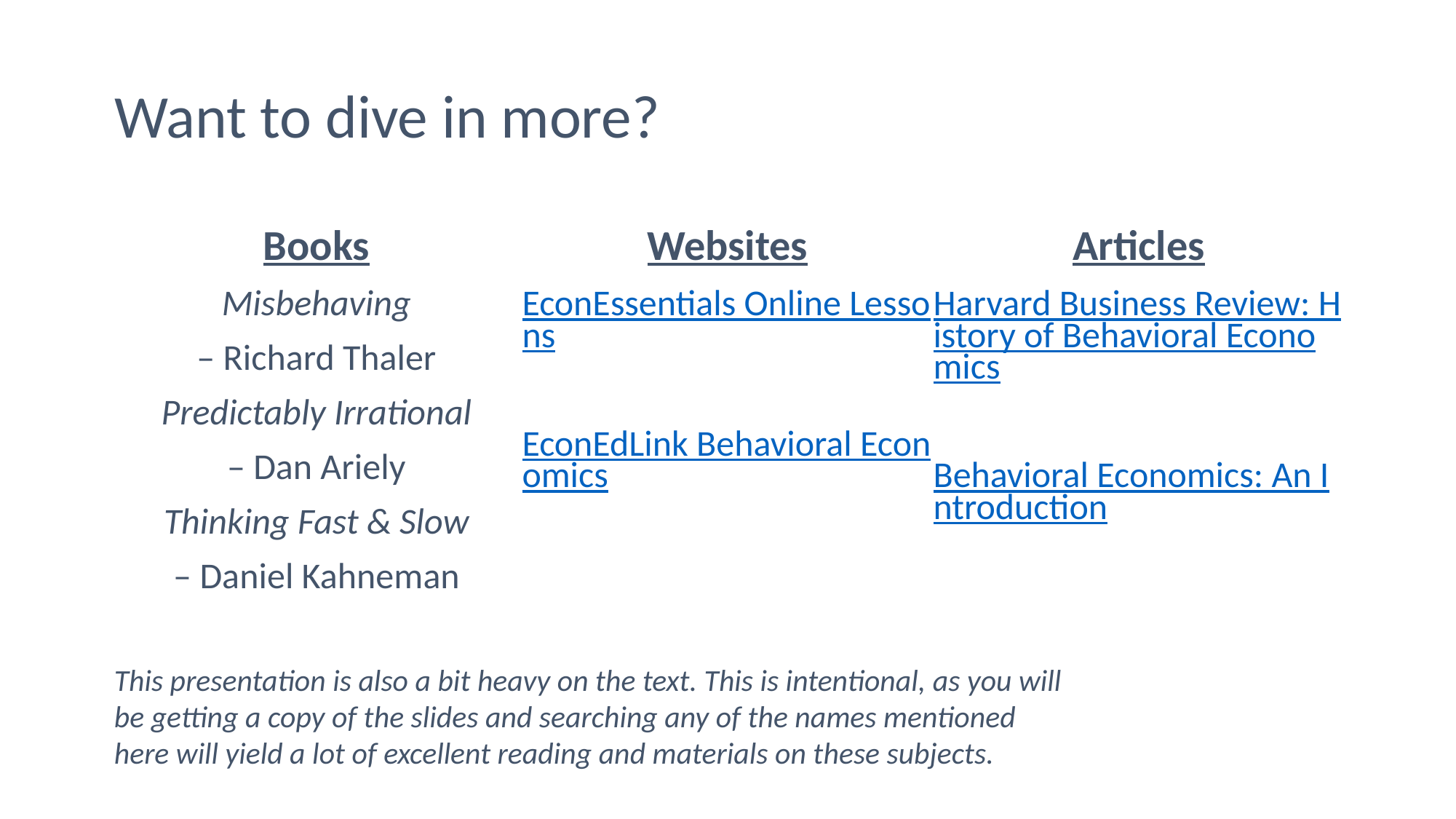

Want to dive in more?
Books
Misbehaving
– Richard Thaler
Predictably Irrational
– Dan Ariely
Thinking Fast & Slow
– Daniel Kahneman

Websites
EconEssentials Online Lessons

EconEdLink Behavioral Economics

Articles
Harvard Business Review: History of Behavioral Economics

Behavioral Economics: An Introduction
This presentation is also a bit heavy on the text. This is intentional, as you will be getting a copy of the slides and searching any of the names mentioned here will yield a lot of excellent reading and materials on these subjects.